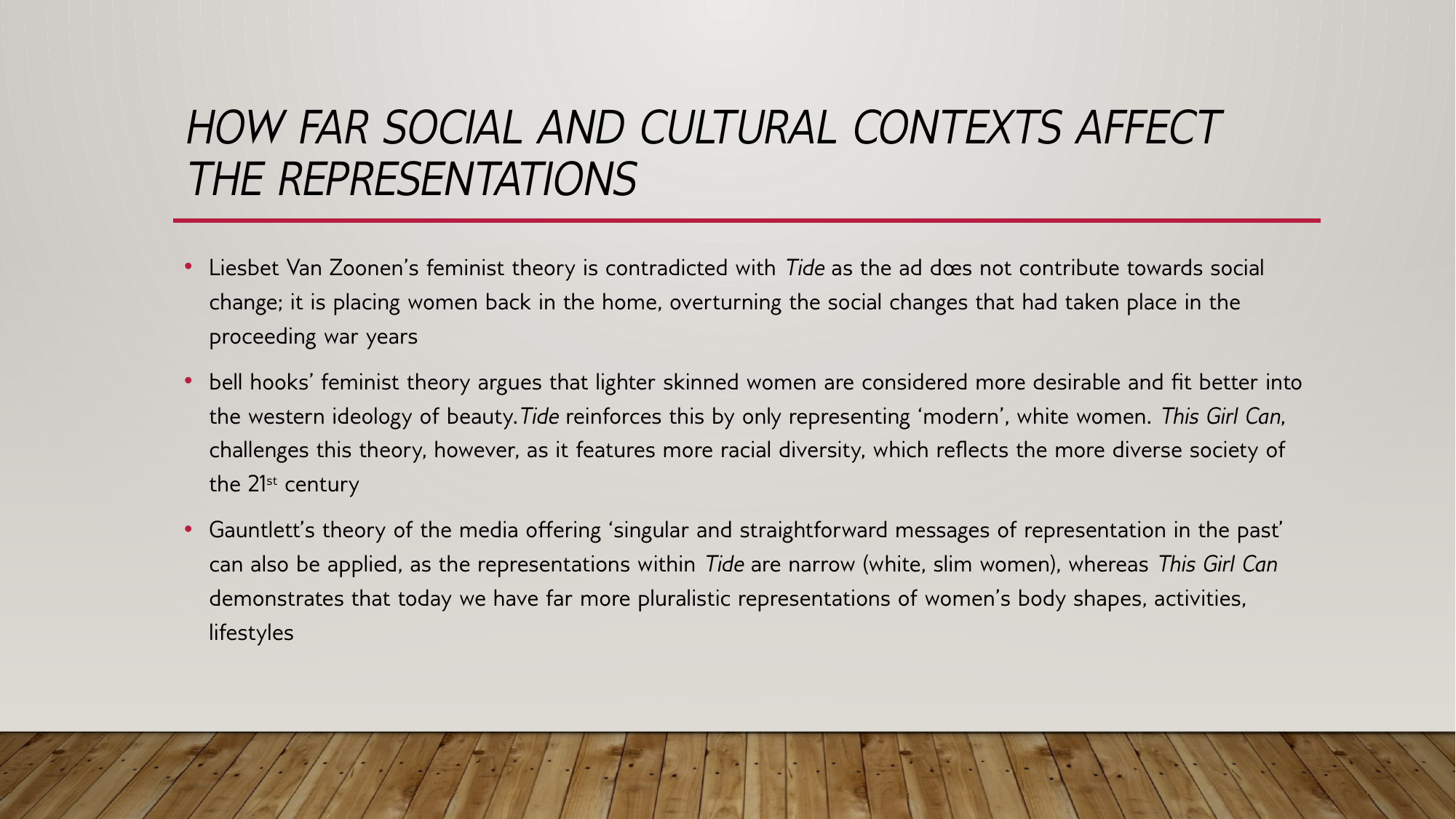

# how far social and cultural contexts affect the representations
Liesbet Van Zoonen’s feminist theory is contradicted with Tide as the ad does not contribute towards social change; it is placing women back in the home, overturning the social changes that had taken place in the proceeding war years
bell hooks’ feminist theory argues that lighter skinned women are considered more desirable and fit better into the western ideology of beauty.Tide reinforces this by only representing ‘modern’, white women. This Girl Can, challenges this theory, however, as it features more racial diversity, which reflects the more diverse society of the 21st century
Gauntlett’s theory of the media offering ‘singular and straightforward messages of representation in the past’ can also be applied, as the representations within Tide are narrow (white, slim women), whereas This Girl Can demonstrates that today we have far more pluralistic representations of women’s body shapes, activities, lifestyles